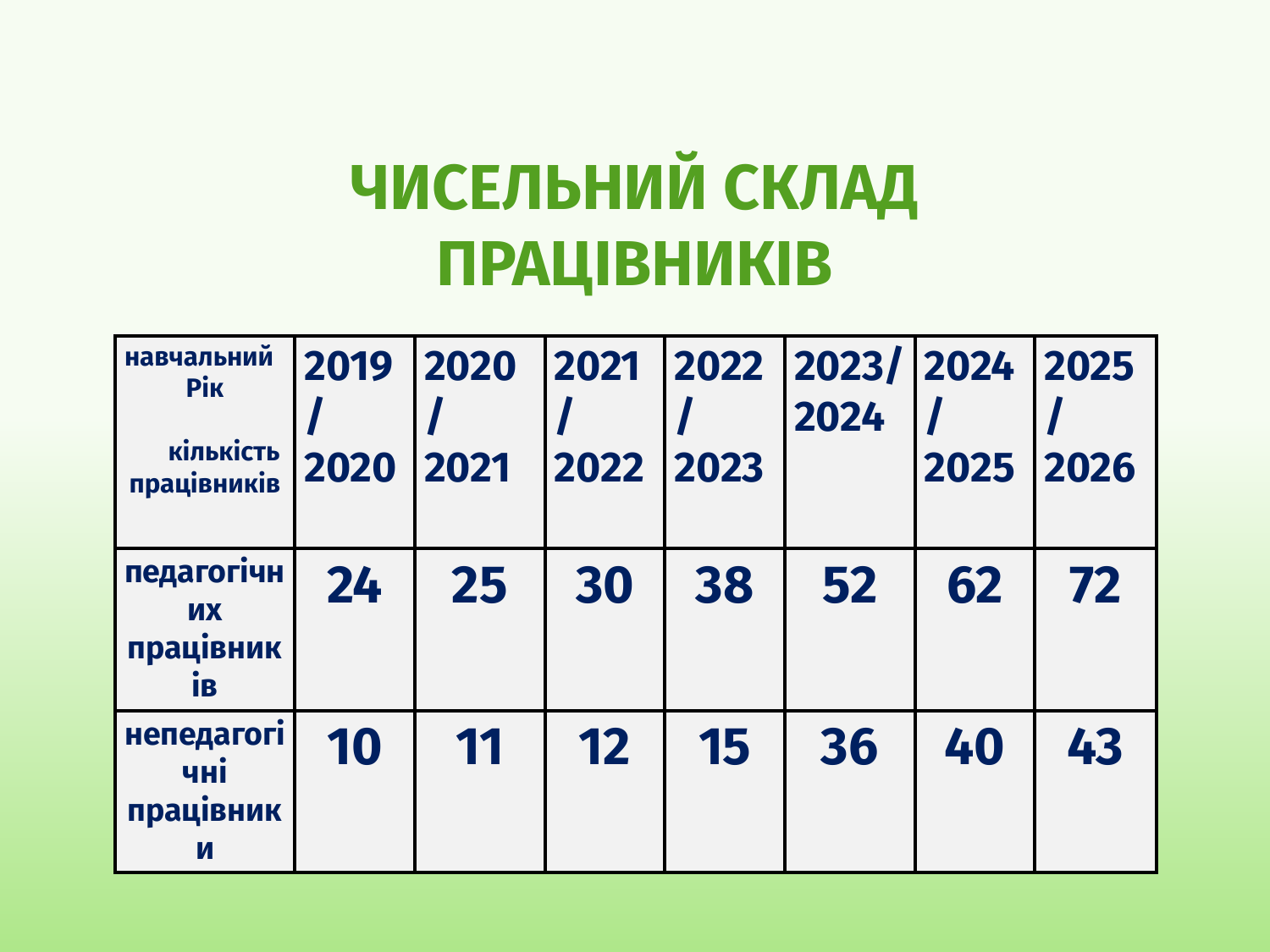

# ЧИСЕЛЬНИЙ СКЛАД ПРАЦІВНИКІВ
| навчальний Рік кількість працівників | 2019/ 2020 | 2020/ 2021 | 2021/ 2022 | 2022/ 2023 | 2023/ 2024 | 2024/ 2025 | 2025/ 2026 |
| --- | --- | --- | --- | --- | --- | --- | --- |
| педагогічних працівників | 24 | 25 | 30 | 38 | 52 | 62 | 72 |
| непедагогічні працівники | 10 | 11 | 12 | 15 | 36 | 40 | 43 |